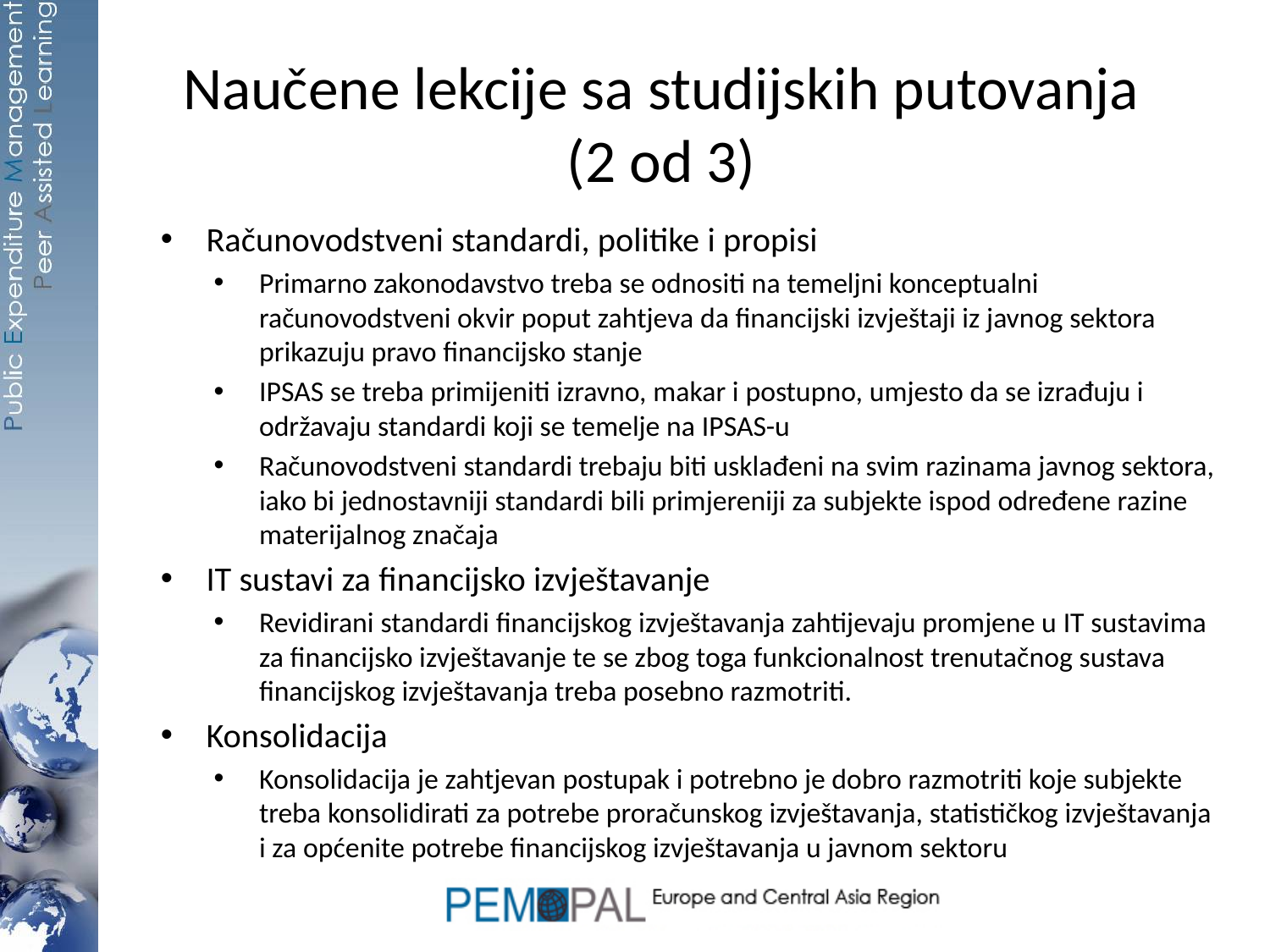

# Naučene lekcije sa studijskih putovanja (2 od 3)
Računovodstveni standardi, politike i propisi
Primarno zakonodavstvo treba se odnositi na temeljni konceptualni računovodstveni okvir poput zahtjeva da financijski izvještaji iz javnog sektora prikazuju pravo financijsko stanje
IPSAS se treba primijeniti izravno, makar i postupno, umjesto da se izrađuju i održavaju standardi koji se temelje na IPSAS-u
Računovodstveni standardi trebaju biti usklađeni na svim razinama javnog sektora, iako bi jednostavniji standardi bili primjereniji za subjekte ispod određene razine materijalnog značaja
IT sustavi za financijsko izvještavanje
Revidirani standardi financijskog izvještavanja zahtijevaju promjene u IT sustavima za financijsko izvještavanje te se zbog toga funkcionalnost trenutačnog sustava financijskog izvještavanja treba posebno razmotriti.
Konsolidacija
Konsolidacija je zahtjevan postupak i potrebno je dobro razmotriti koje subjekte treba konsolidirati za potrebe proračunskog izvještavanja, statističkog izvještavanja i za općenite potrebe financijskog izvještavanja u javnom sektoru